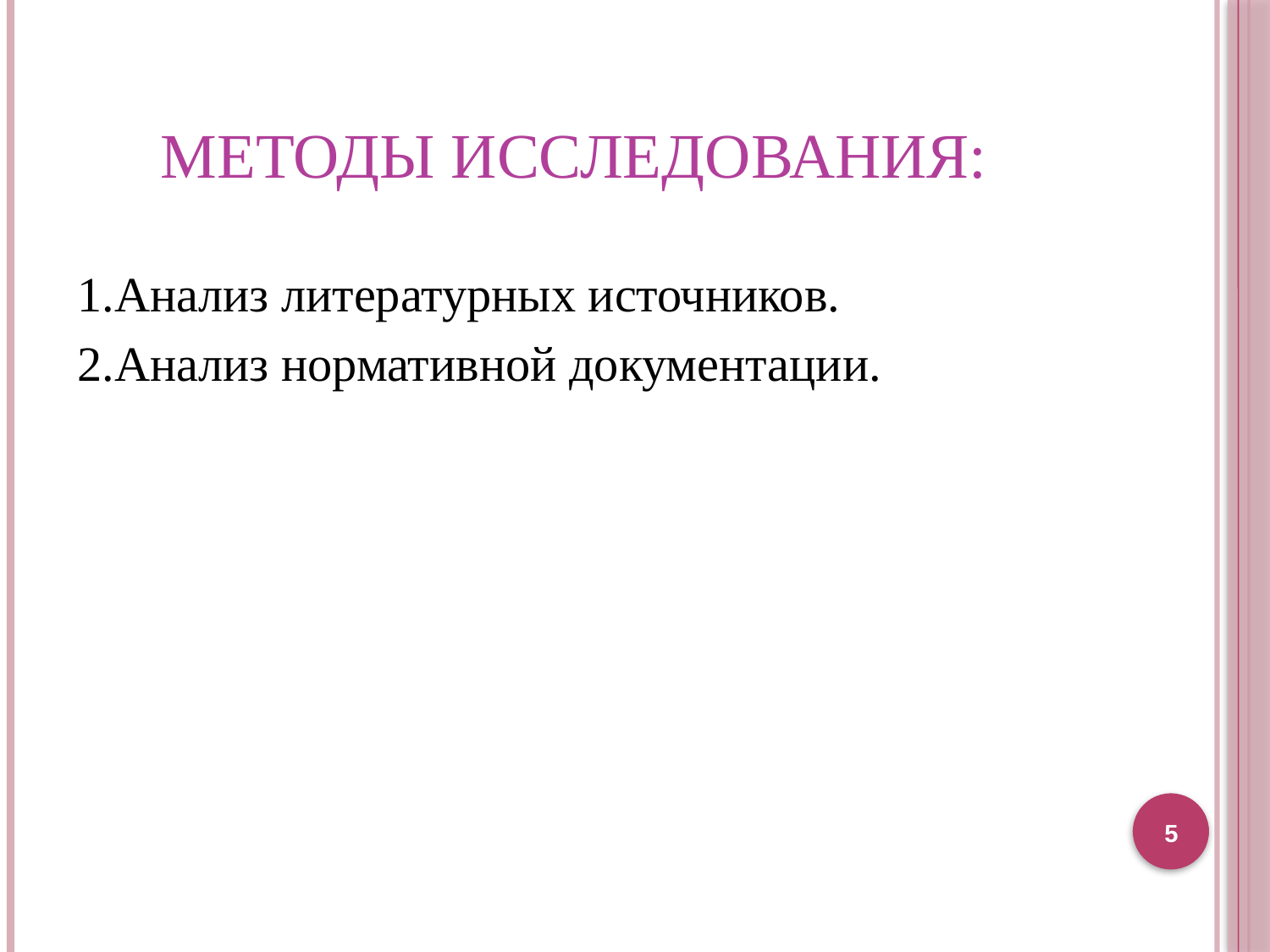

# Методы исследования:
1.Анализ литературных источников.
2.Анализ нормативной документации.

5